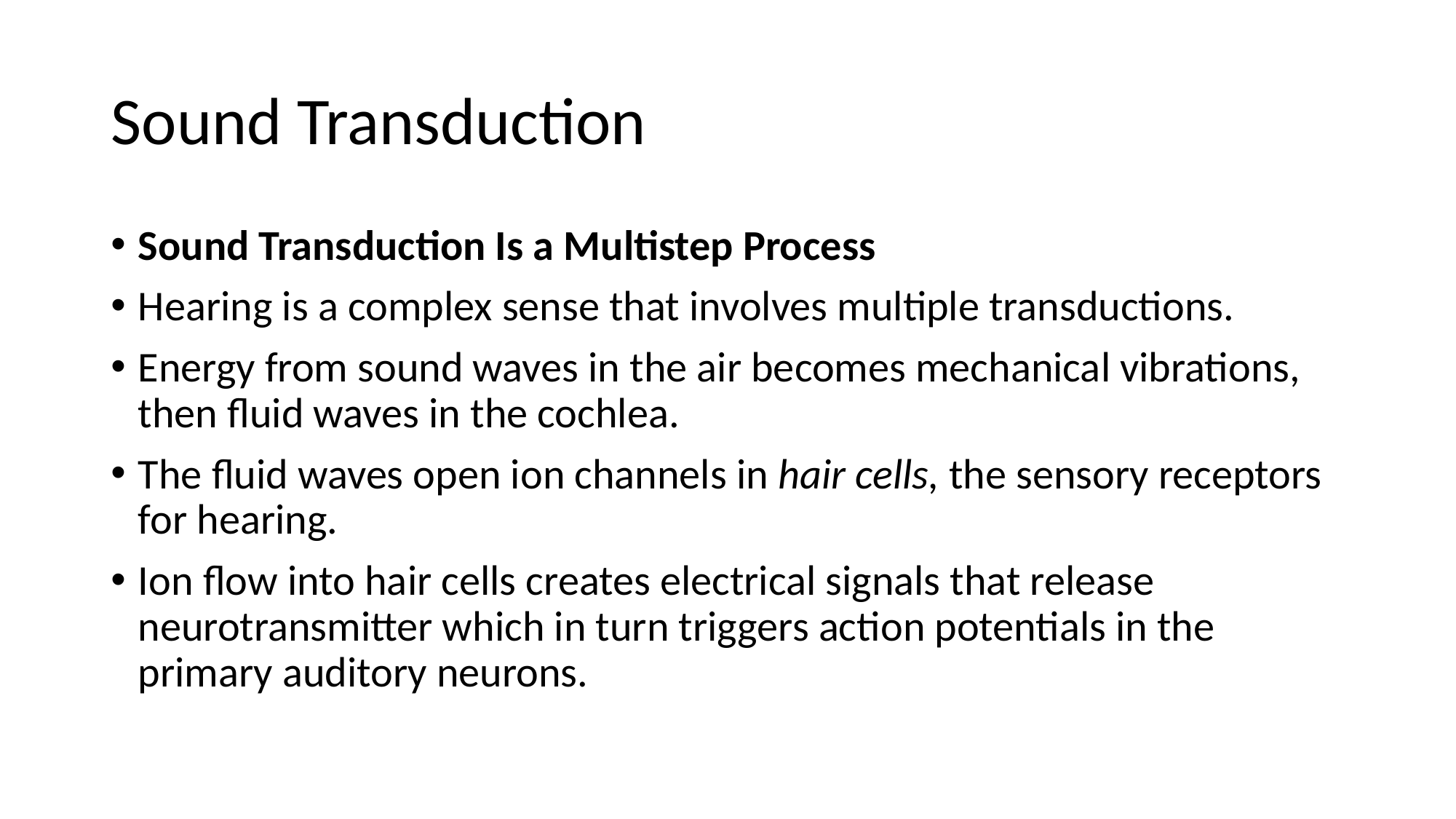

# Sound Transduction
Sound Transduction Is a Multistep Process
Hearing is a complex sense that involves multiple transductions.
Energy from sound waves in the air becomes mechanical vibrations, then fluid waves in the cochlea.
The fluid waves open ion channels in hair cells, the sensory receptors for hearing.
Ion flow into hair cells creates electrical signals that release neurotransmitter which in turn triggers action potentials in the primary auditory neurons.